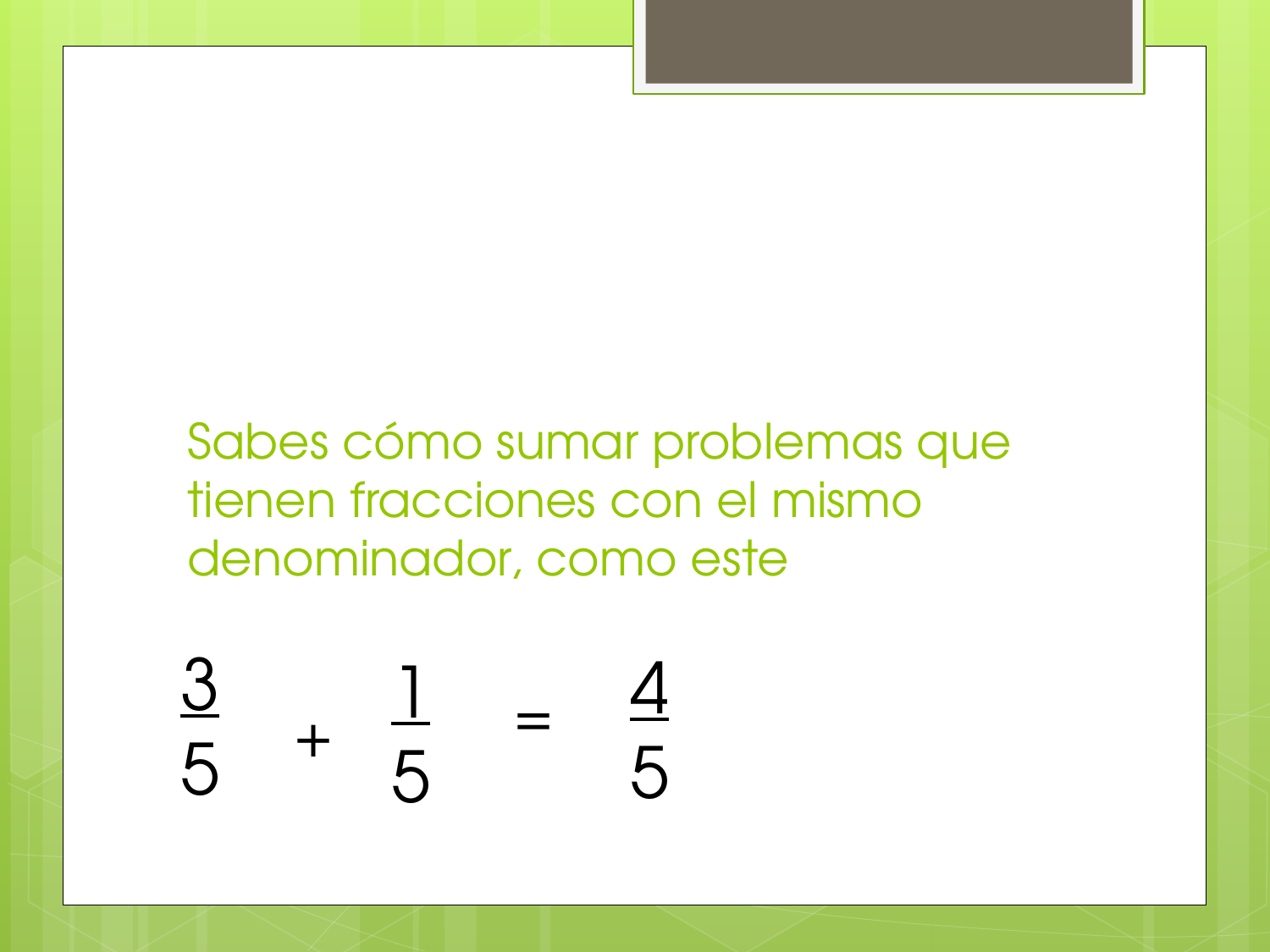

# Sabes cómo sumar problemas que tienen fracciones con el mismo denominador, como este
3
5
4
5
1
5
=
+